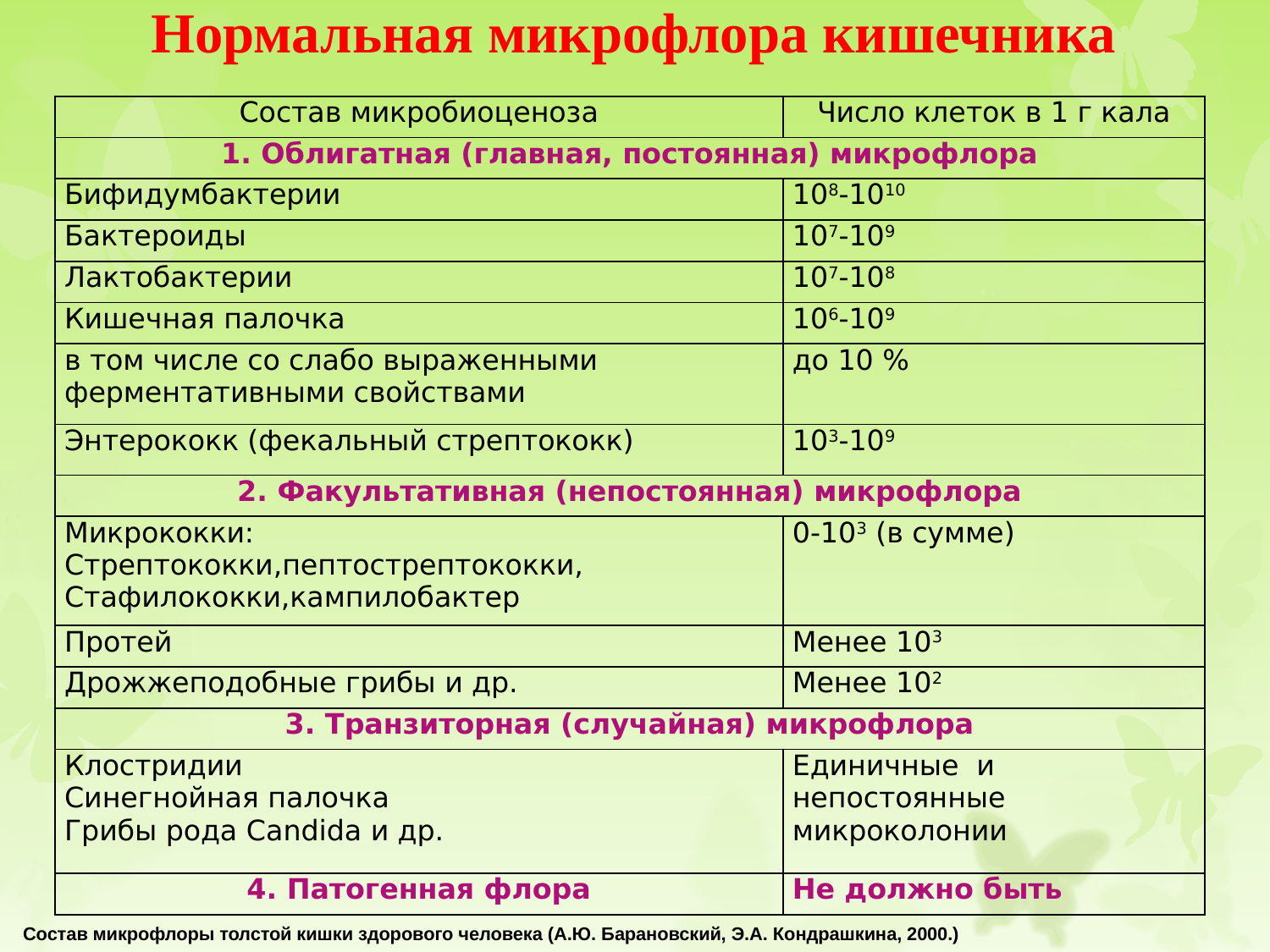

# Нормальная микрофлора кишечника
| Состав микробиоценоза | Число клеток в 1 г кала |
| --- | --- |
| 1. Облигатная (главная, постоянная) микрофлора |  |
| Бифидумбактерии | 108-1010 |
| Бактероиды | 107-109 |
| Лактобактерии | 107-108 |
| Кишечная палочка | 106-109 |
| в том числе со слабо выраженными ферментативными свойствами | до 10 % |
| Энтерококк (фекальный стрептококк) | 103-109 |
| 2. Факультативная (непостоянная) микрофлора |  |
| Микрококки: Стрептококки,пептострептококки, Стафилококки,кампилобактер | 0-103 (в сумме) |
| Протей | Менее 103 |
| Дрожжеподобные грибы и др. | Менее 102 |
| 3. Транзиторная (случайная) микрофлора |  |
| Клостридии Синегнойная палочка Грибы рода Candida и др. | Единичные и непостоянные микроколонии |
| 4. Патогенная флора | Не должно быть |
Состав микрофлоры толстой кишки здорового человека (А.Ю. Барановский, Э.А. Кондрашкина, 2000.)